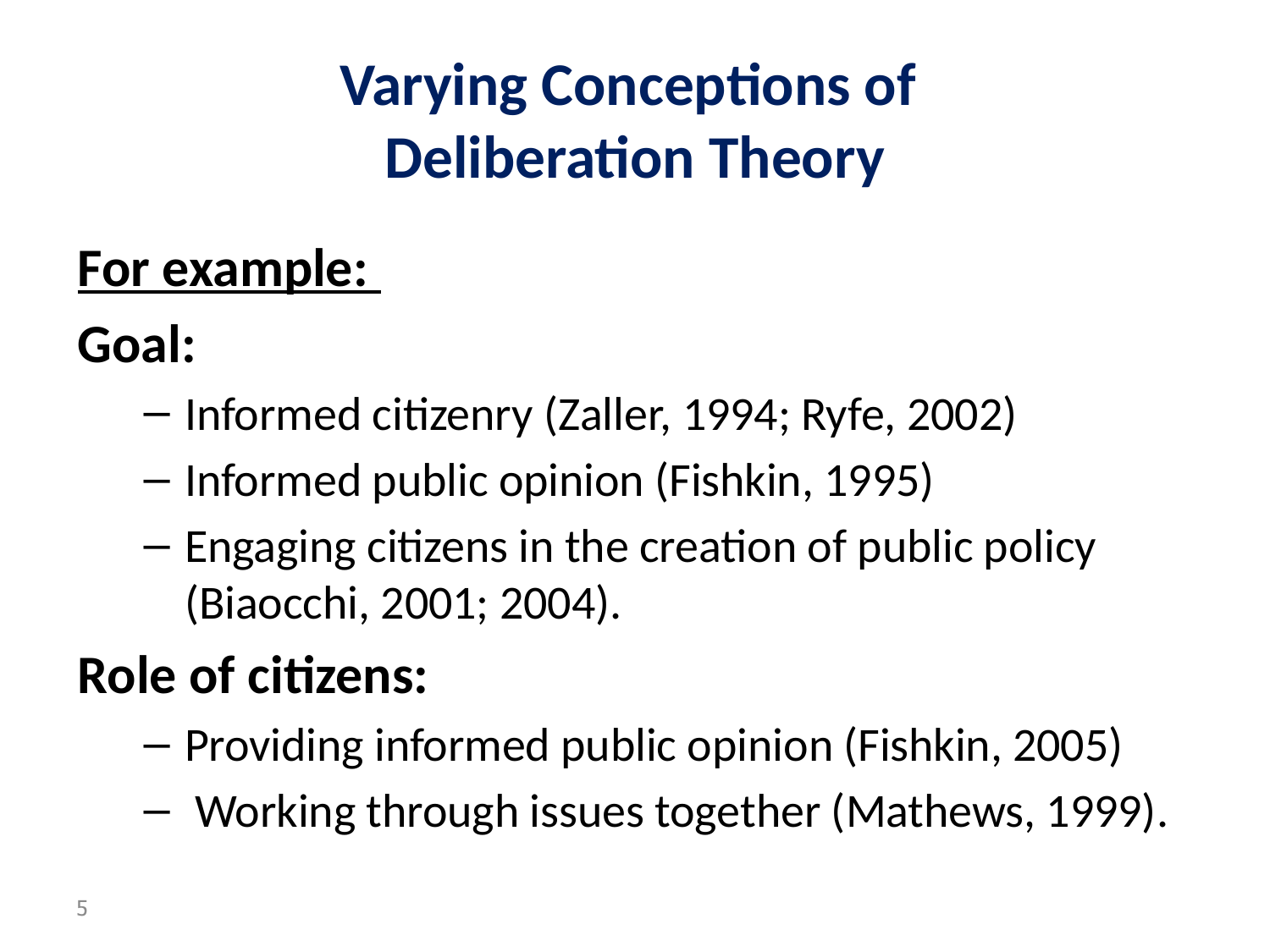

# Varying Conceptions of Deliberation Theory
For example:
Goal:
Informed citizenry (Zaller, 1994; Ryfe, 2002)
Informed public opinion (Fishkin, 1995)
Engaging citizens in the creation of public policy (Biaocchi, 2001; 2004).
Role of citizens:
Providing informed public opinion (Fishkin, 2005)
 Working through issues together (Mathews, 1999).

5